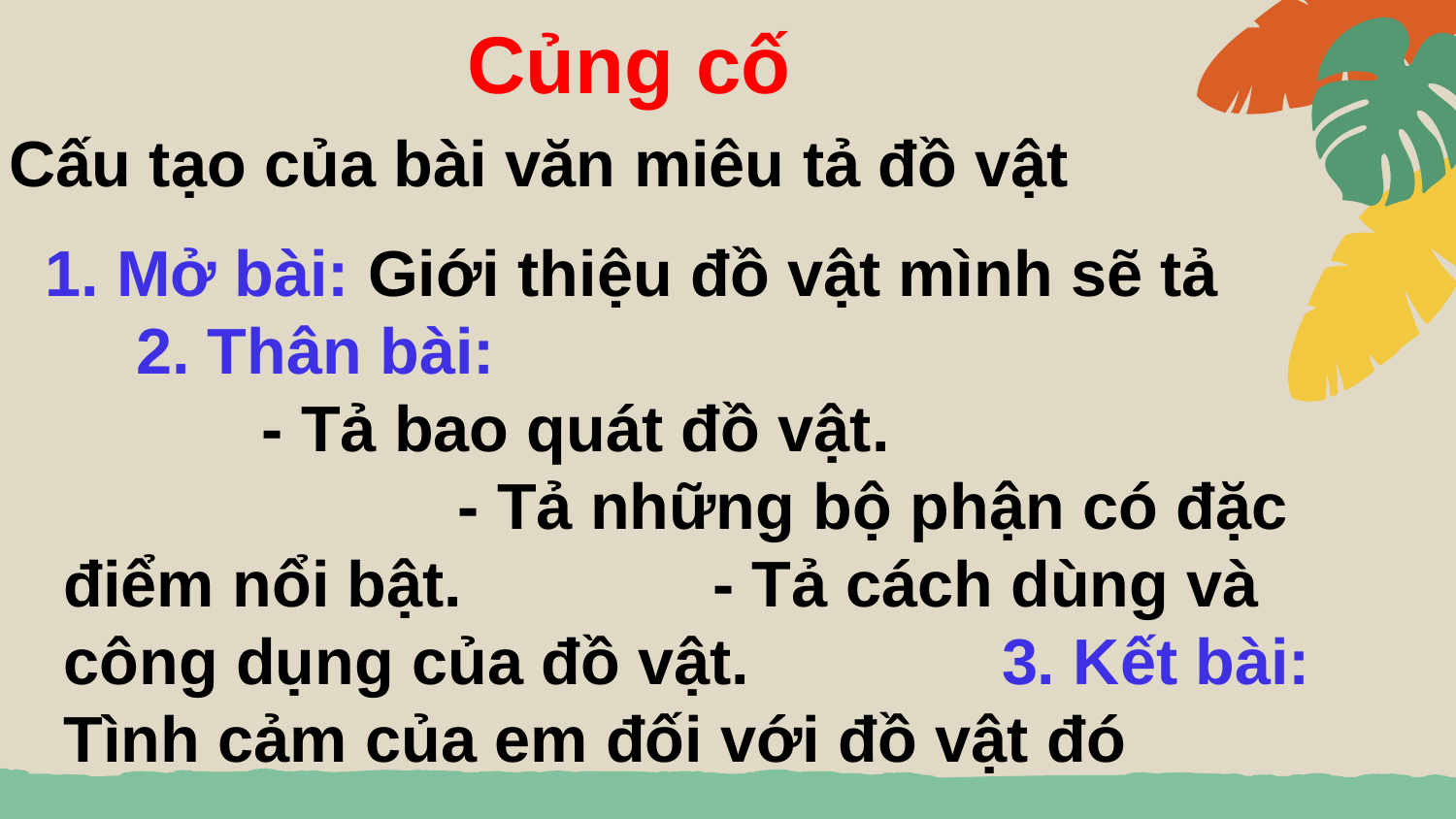

Củng cố
Cấu tạo của bài văn miêu tả đồ vật
  1. Mở bài: Giới thiệu đồ vật mình sẽ tả                2. Thân bài:                                                               - Tả bao quát đồ vật.                                                    - Tả những bộ phận có đặc điểm nổi bật.              - Tả cách dùng và công dụng của đồ vật.              3. Kết bài: Tình cảm của em đối với đồ vật đó